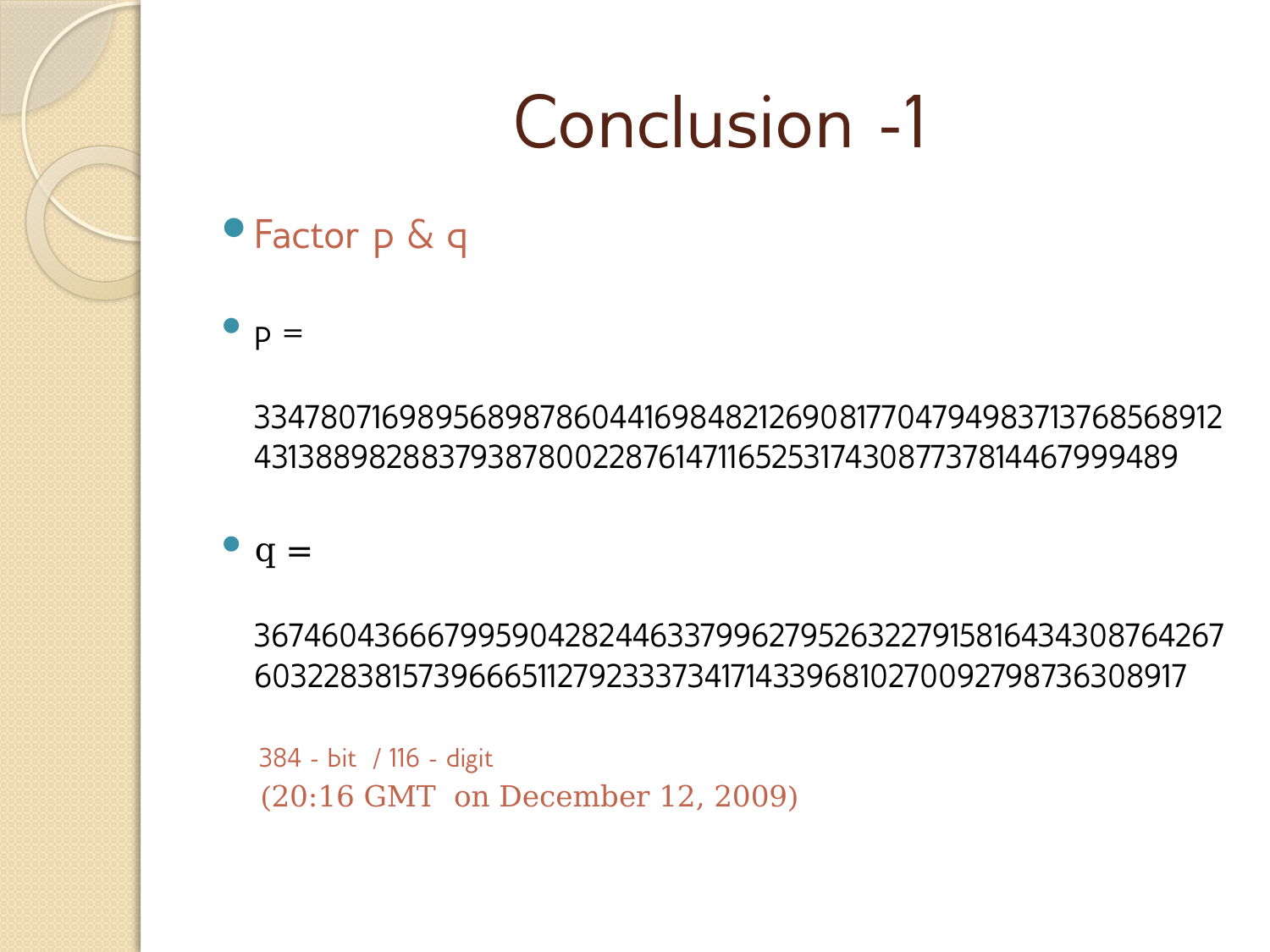

# Conclusion -1
Factor p & q

p =
	33478071698956898786044169848212690817704794983713768568912431388982883793878002287614711652531743087737814467999489

q =
	36746043666799590428244633799627952632279158164343087642676032283815739666511279233373417143396810270092798736308917

384 - bit  / 116 - digit
(20:16 GMT  on December 12, 2009)